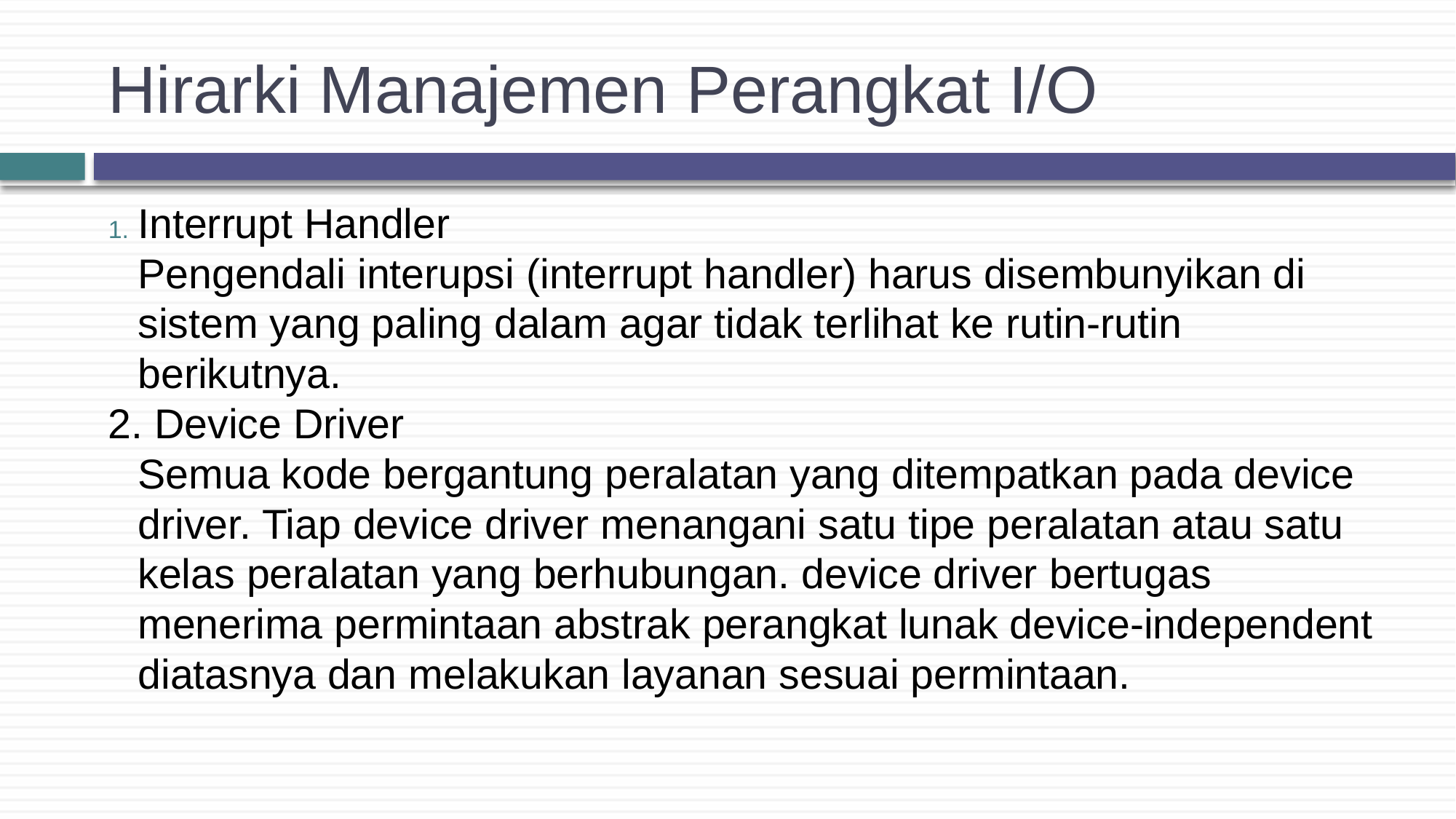

# Hirarki Manajemen Perangkat I/O
Interrupt Handler
Pengendali interupsi (interrupt handler) harus disembunyikan di sistem yang paling dalam agar tidak terlihat ke rutin-rutin berikutnya.
2. Device Driver
Semua kode bergantung peralatan yang ditempatkan pada device driver. Tiap device driver menangani satu tipe peralatan atau satu kelas peralatan yang berhubungan. device driver bertugas menerima permintaan abstrak perangkat lunak device-independent diatasnya dan melakukan layanan sesuai permintaan.